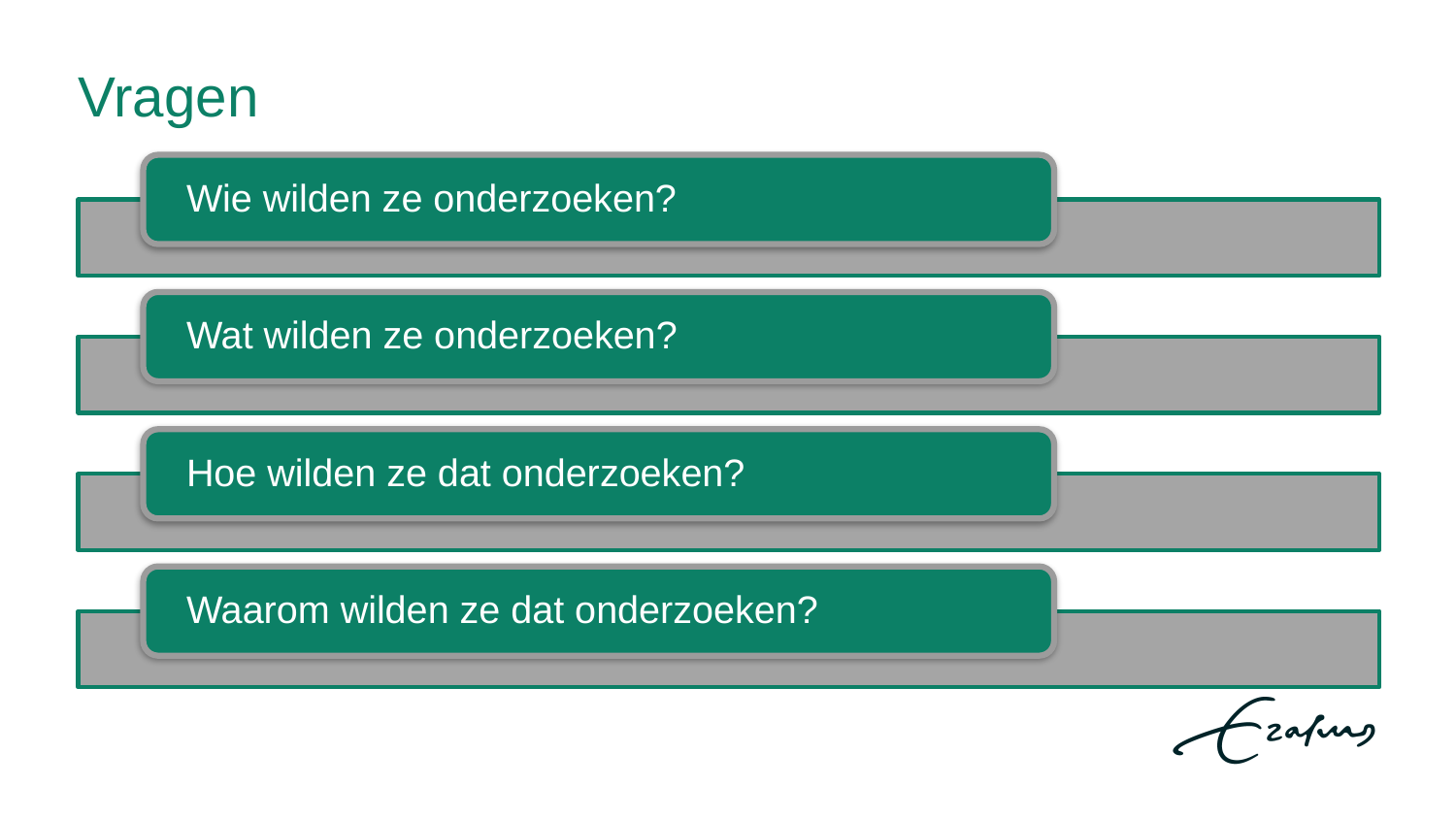

# Vragen
Wie wilden ze onderzoeken?
Wat wilden ze onderzoeken?
Hoe wilden ze dat onderzoeken?
Waarom wilden ze dat onderzoeken?